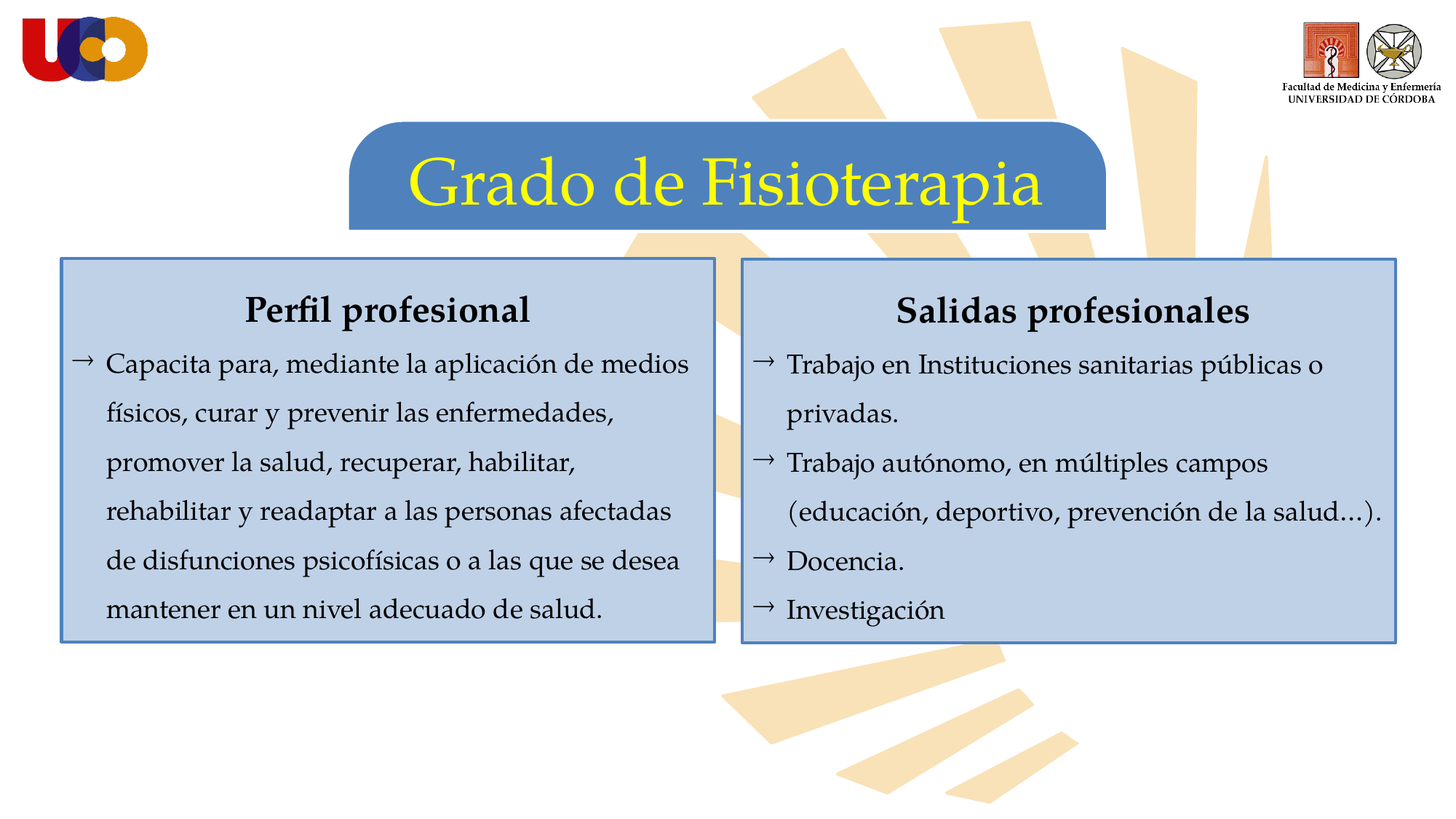

Grado de Fisioterapia
Perfil profesional
Capacita para, mediante la aplicación de medios físicos, curar y prevenir las enfermedades, promover la salud, recuperar, habilitar, rehabilitar y readaptar a las personas afectadas de disfunciones psicofísicas o a las que se desea mantener en un nivel adecuado de salud.
 Salidas profesionales
Trabajo en Instituciones sanitarias públicas o privadas.
Trabajo autónomo, en múltiples campos (educación, deportivo, prevención de la salud…).
Docencia.
Investigación